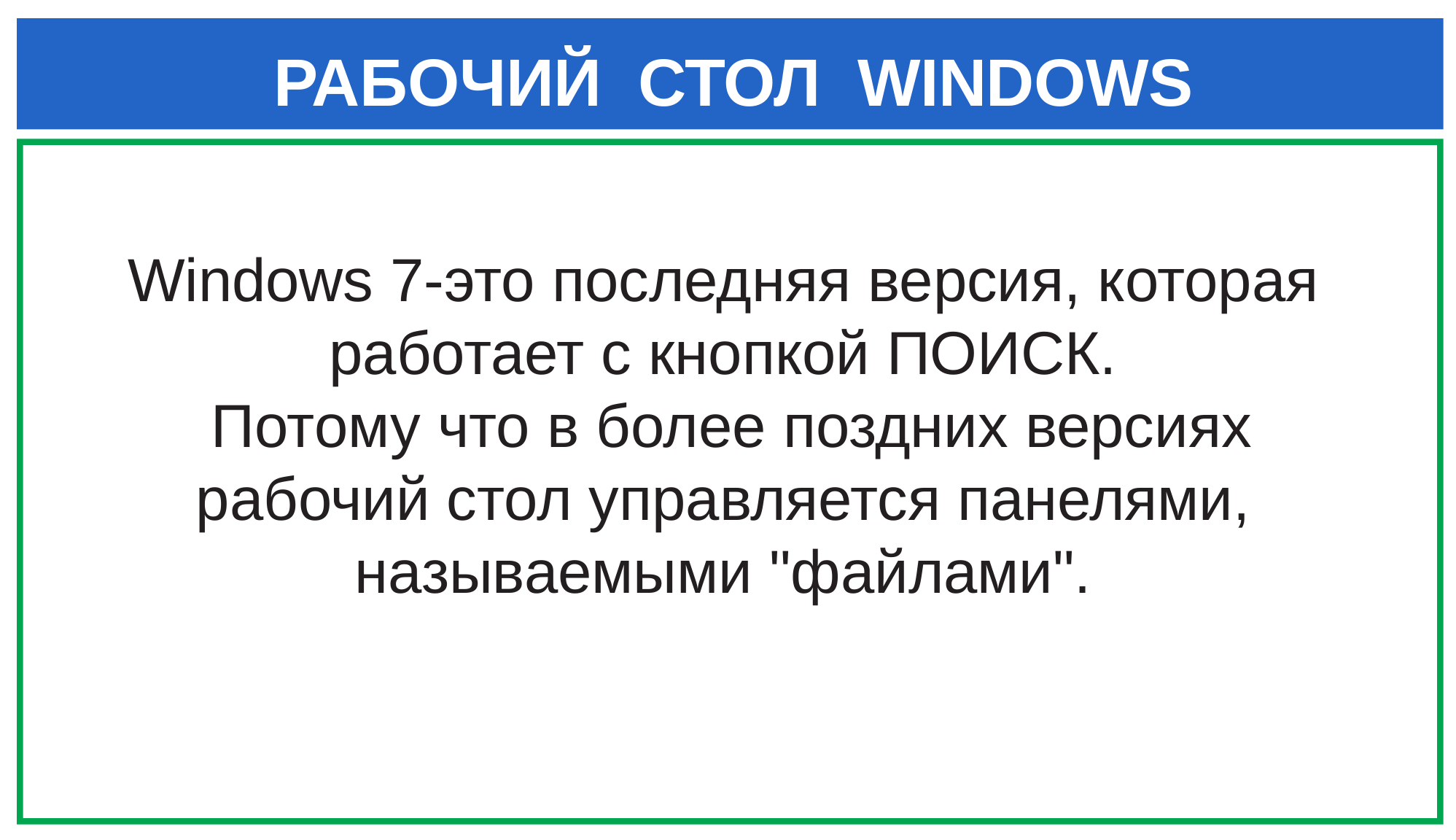

РАБОЧИЙ  СТОЛ  WINDOWS
Windows 7-это последняя версия, которая работает с кнопкой ПОИСК.
 Потому что в более поздних версиях рабочий стол управляется панелями, называемыми "файлами".